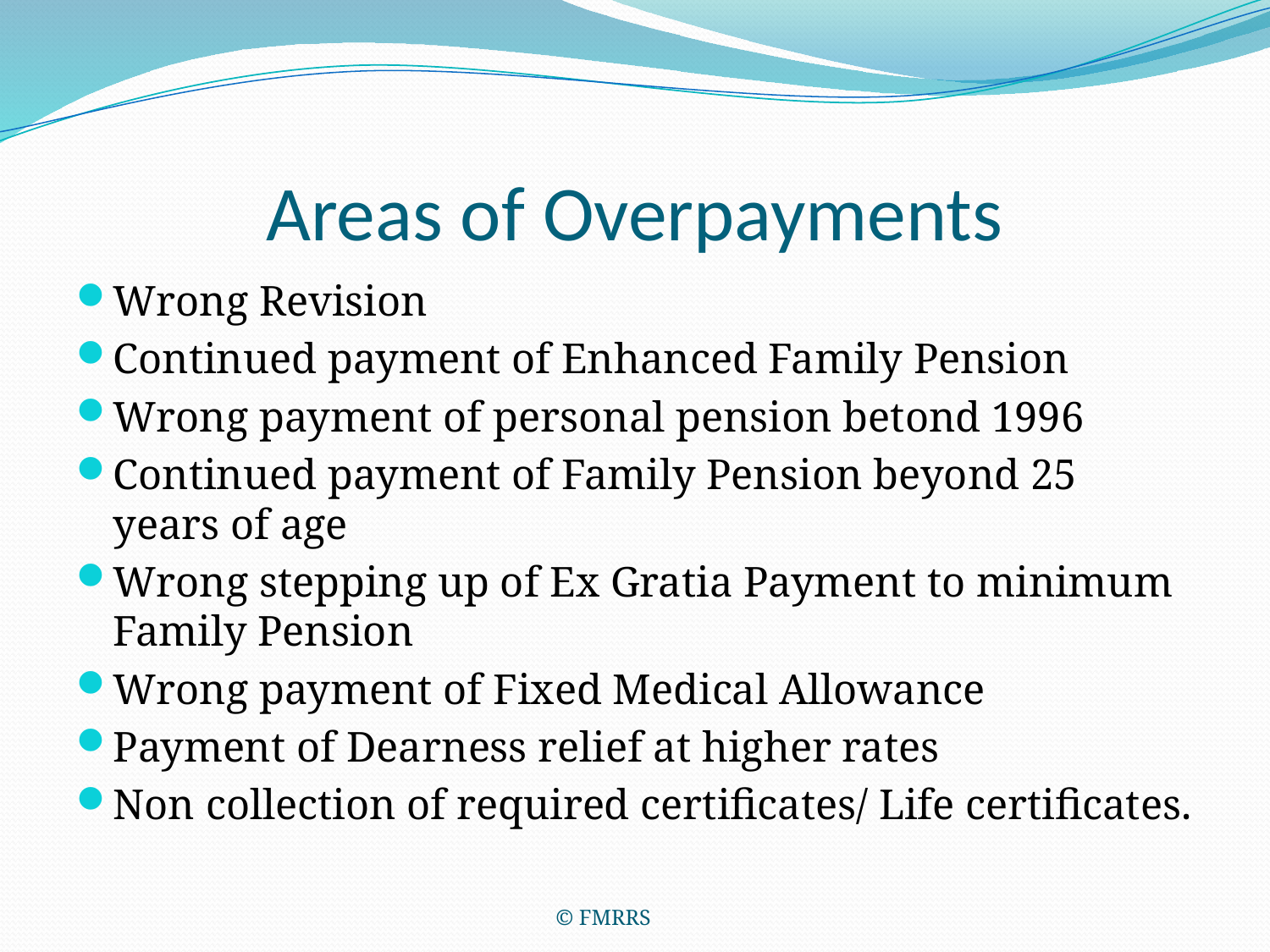

# Areas of Overpayments
Wrong Revision
Continued payment of Enhanced Family Pension
Wrong payment of personal pension betond 1996
Continued payment of Family Pension beyond 25 years of age
Wrong stepping up of Ex Gratia Payment to minimum Family Pension
Wrong payment of Fixed Medical Allowance
Payment of Dearness relief at higher rates
Non collection of required certificates/ Life certificates.
© FMRRS